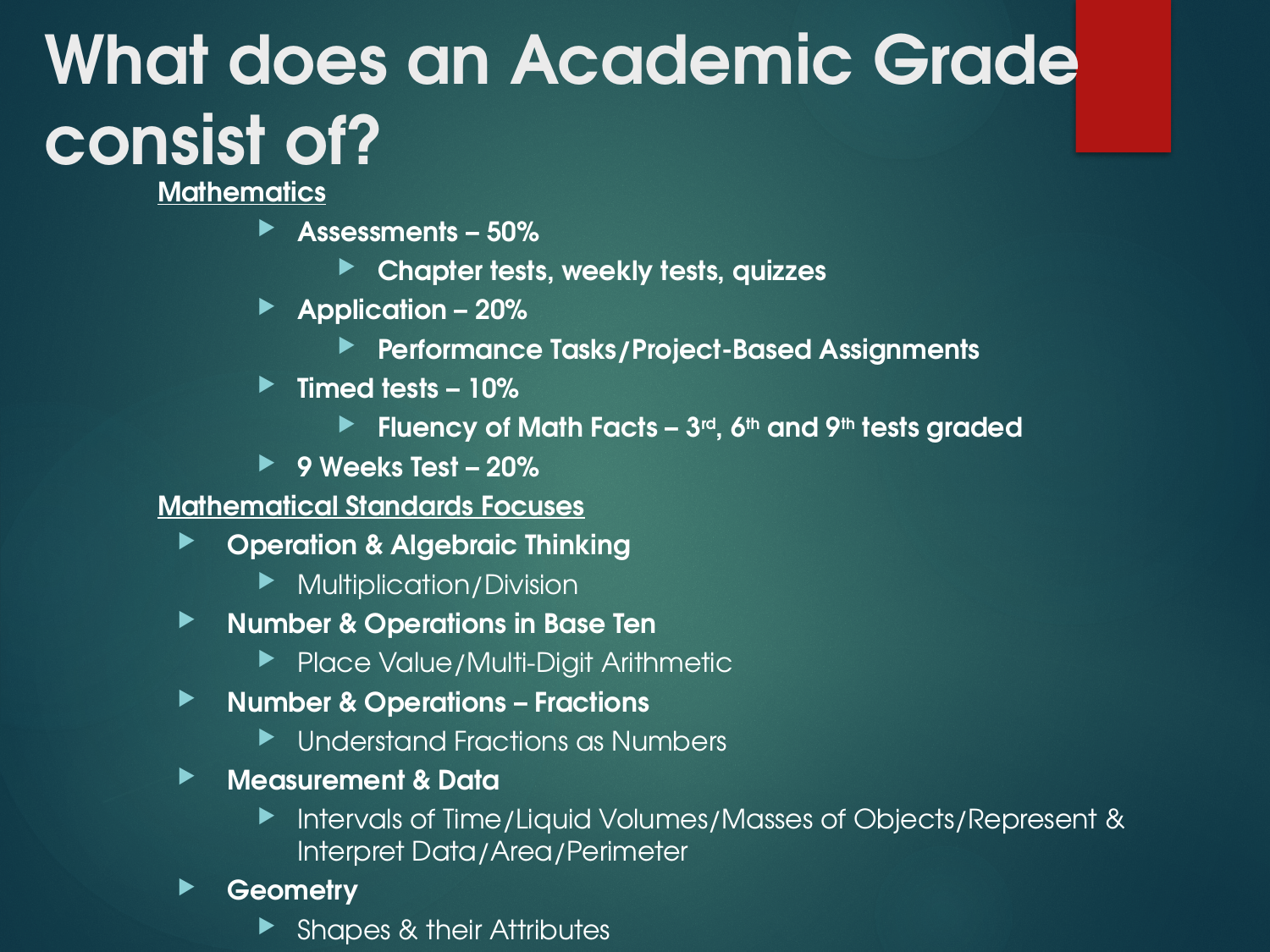

# What does an Academic Grade consist of?
Mathematics
Assessments – 50%
Chapter tests, weekly tests, quizzes
Application – 20%
Performance Tasks/Project-Based Assignments
Timed tests – 10%
Fluency of Math Facts – 3rd, 6th and 9th tests graded
9 Weeks Test – 20%
Mathematical Standards Focuses
Operation & Algebraic Thinking
Multiplication/Division
Number & Operations in Base Ten
Place Value/Multi-Digit Arithmetic
Number & Operations – Fractions
Understand Fractions as Numbers
Measurement & Data
Intervals of Time/Liquid Volumes/Masses of Objects/Represent & Interpret Data/Area/Perimeter
Geometry
Shapes & their Attributes